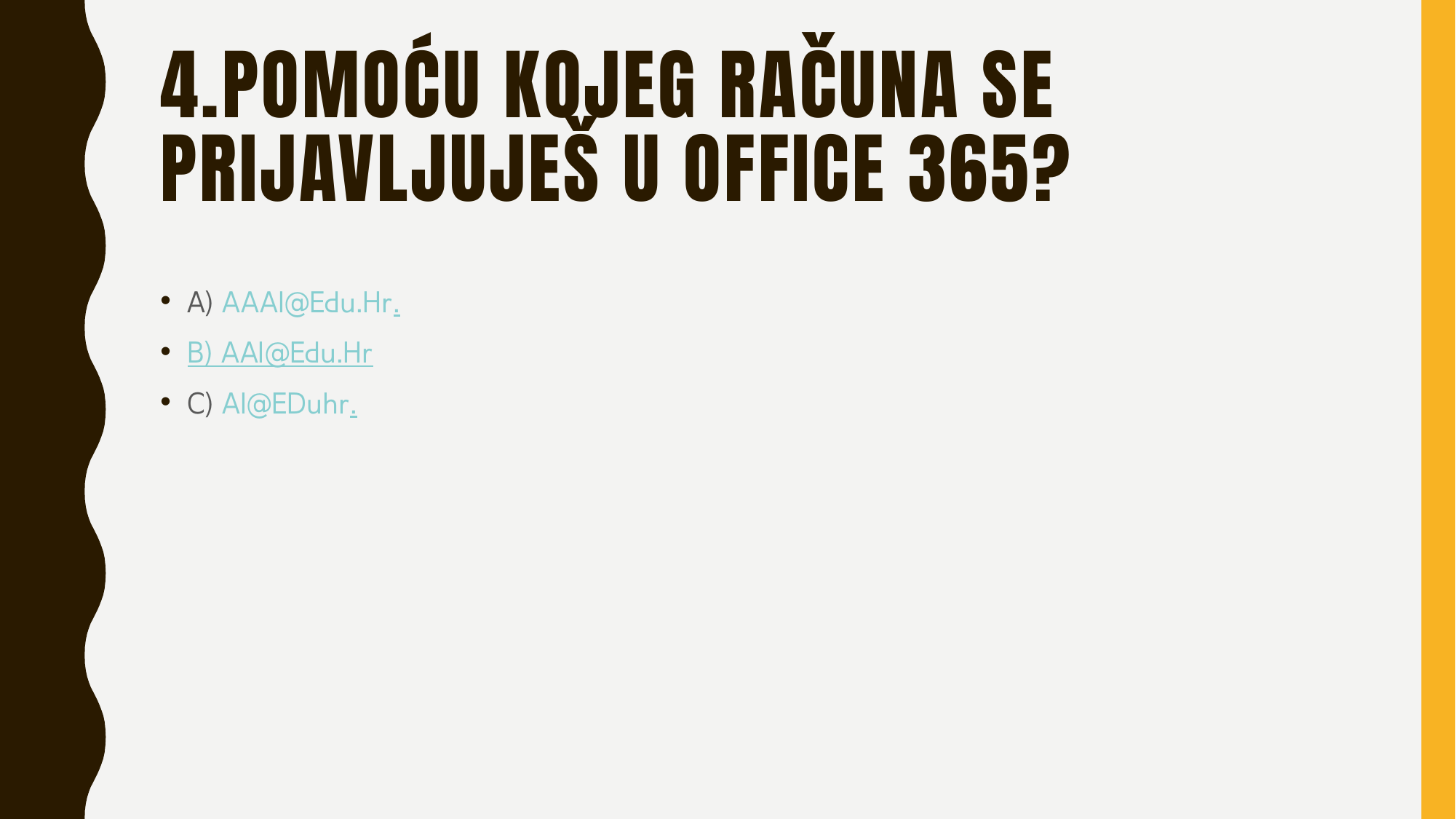

# 4.Pomoću kojeg računa se prijavljuješ u office 365?
A) AAAI@Edu.Hr.
B) AAI@Edu.Hr
C) AI@EDuhr.